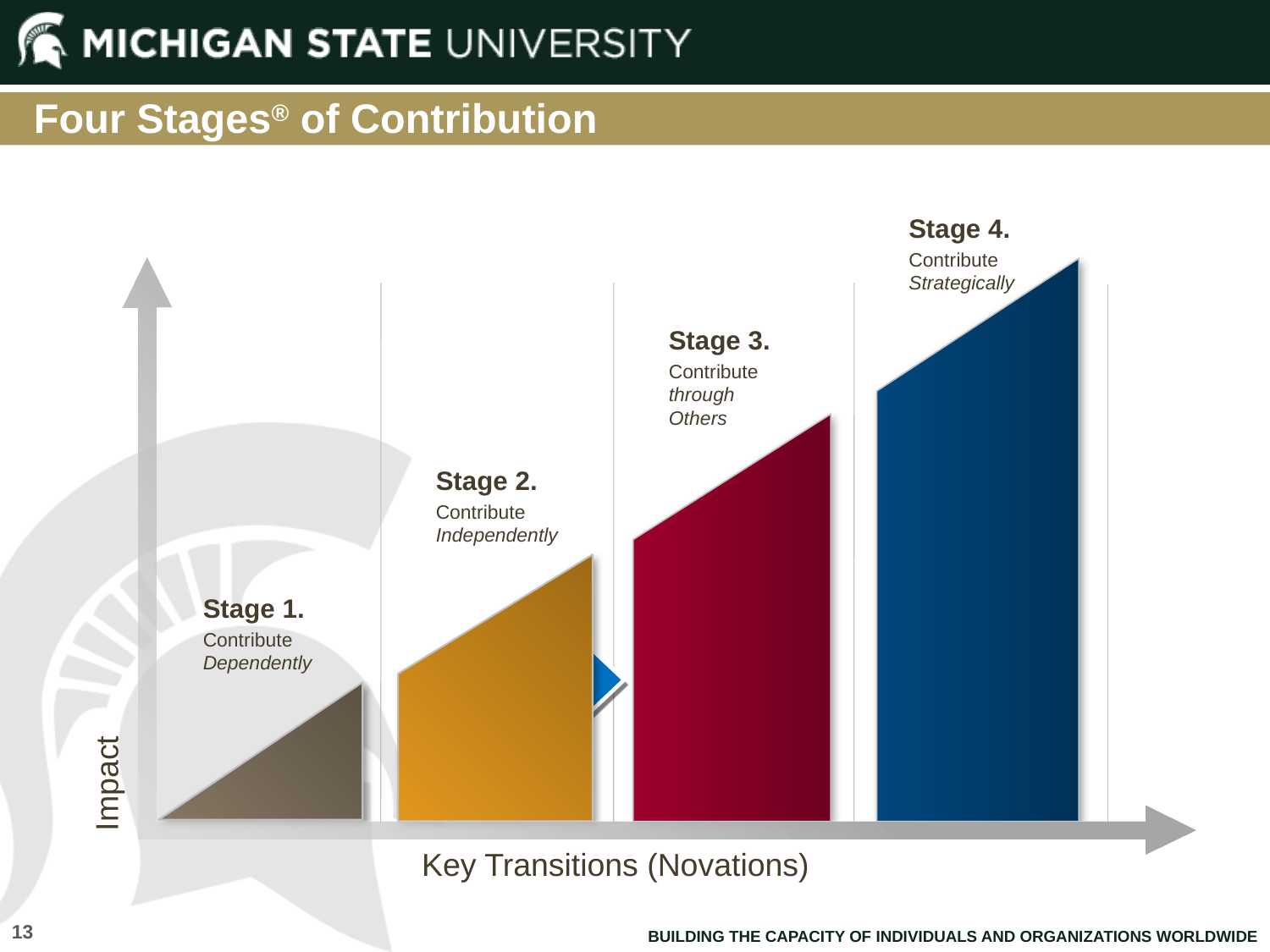

Four Stages® of Contribution
Stage 4.
Contribute Strategically

Stage 3.
Contribute through Others

Stage 2.
Contribute Independently

Stage 1.
Contribute Dependently

Impact

Key Transitions (Novations)
13